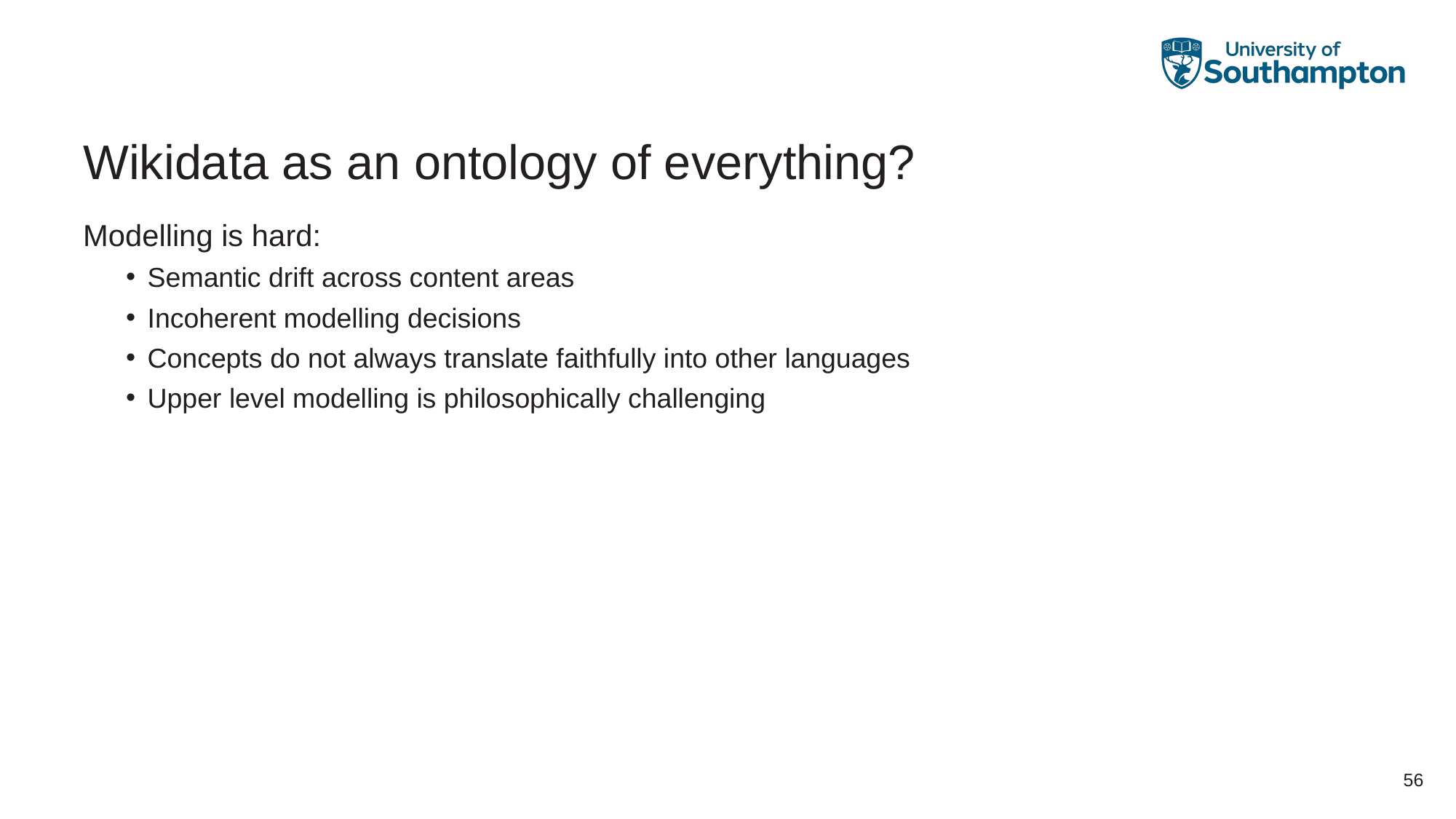

# Wikidata as an ontology of everything?
Modelling is hard:
Semantic drift across content areas
Incoherent modelling decisions
Concepts do not always translate faithfully into other languages
Upper level modelling is philosophically challenging